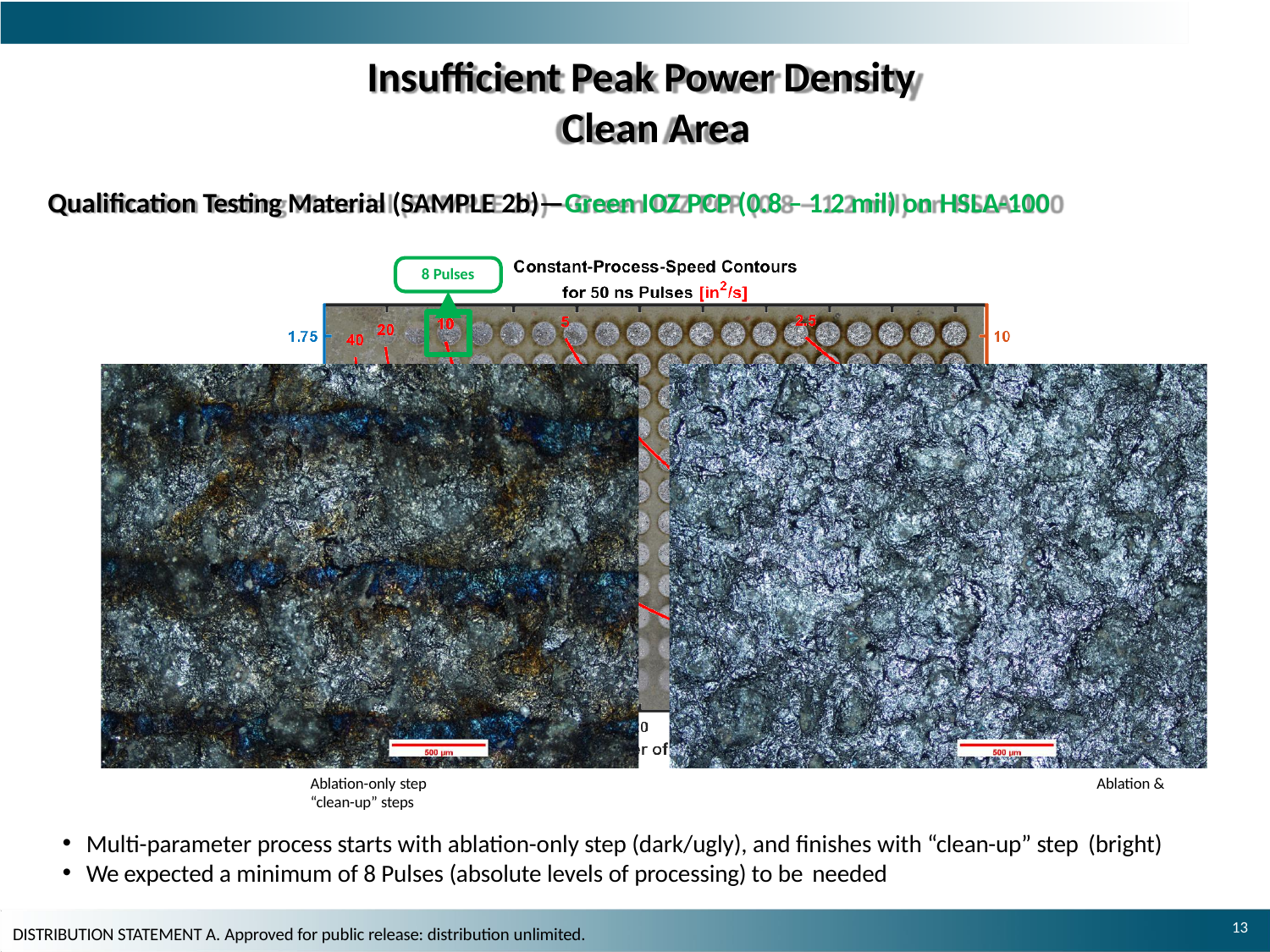

# Insufficient Peak Power Density  Clean Area

Qualification Testing Material (SAMPLE 2b)—Green IOZ PCP (0.8 – 1.2 mil) on HSLA-100

8 Pulses

Ablation-only step	Ablation & “clean-up” steps

Multi-parameter process starts with ablation-only step (dark/ugly), and finishes with “clean-up” step (bright)
We expected a minimum of 8 Pulses (absolute levels of processing) to be needed
13
DISTRIBUTION STATEMENT A. Approved for public release: distribution unlimited.